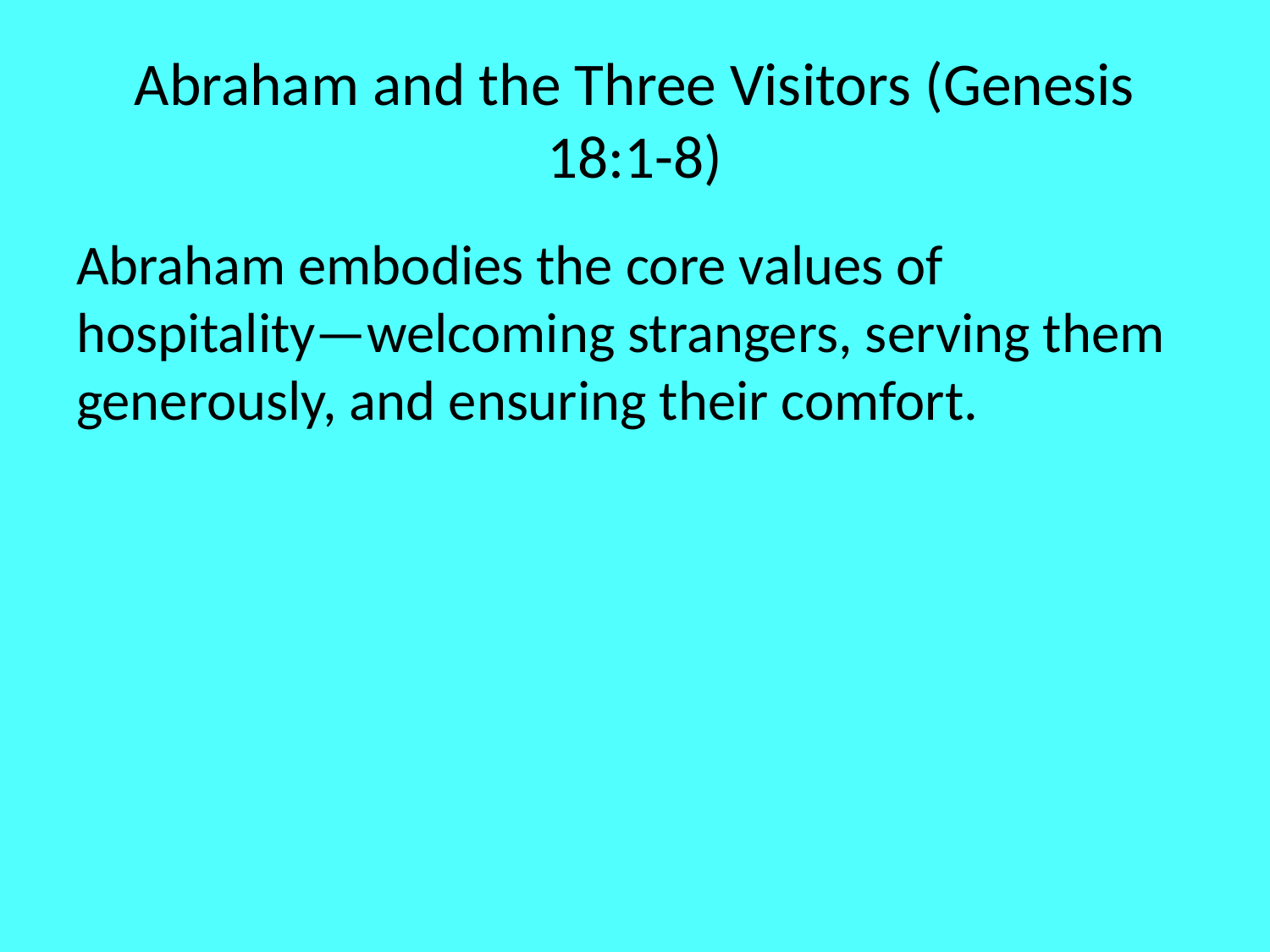

# Abraham and the Three Visitors (Genesis 18:1-8)
Abraham embodies the core values of hospitality—welcoming strangers, serving them generously, and ensuring their comfort.